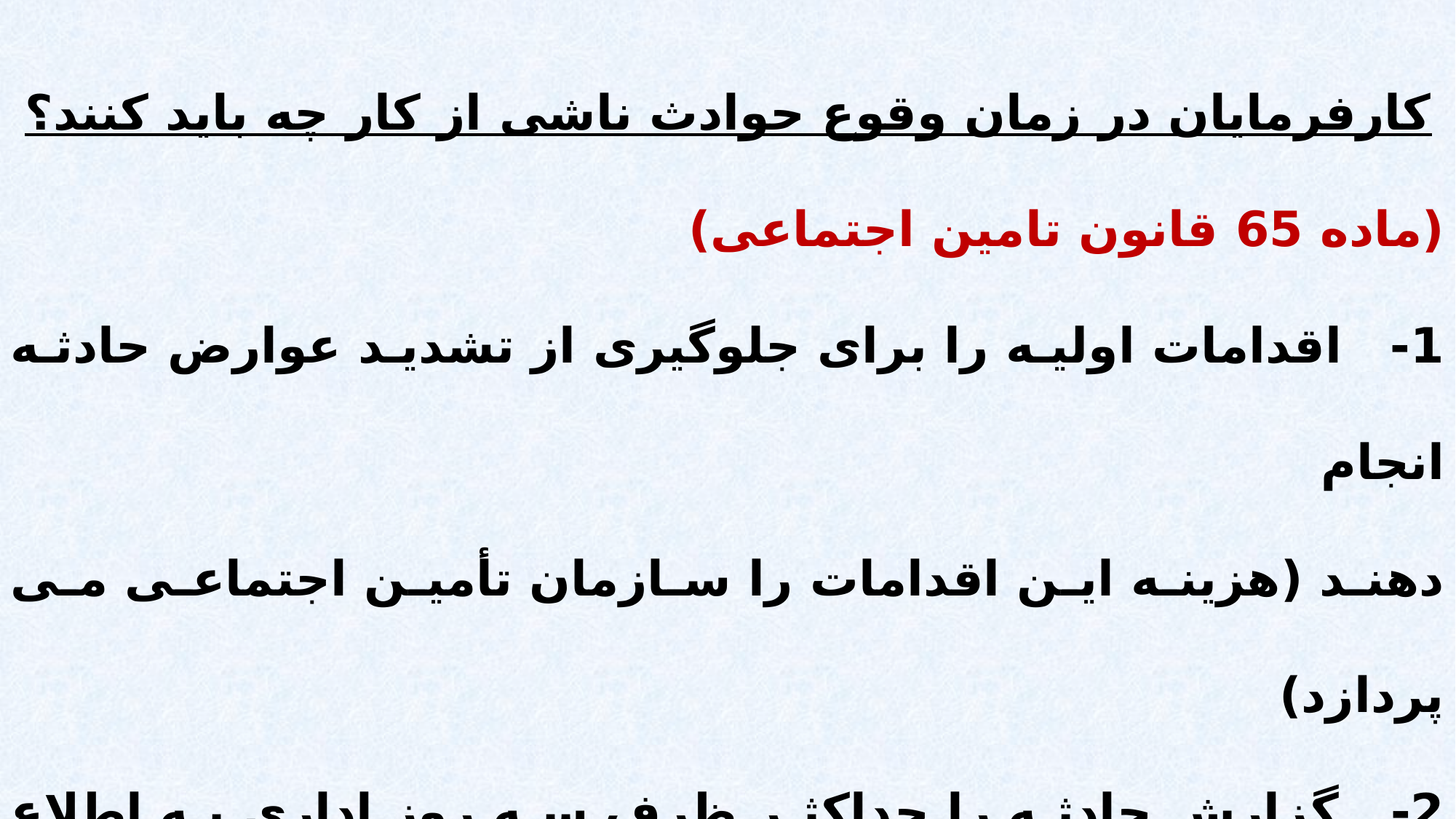

کارفرمایان در زمان وقوع حوادث ناشی از کار چه باید کنند؟
(ماده 65 قانون تامین اجتماعی)
1-  اقدامات اولیه را برای جلوگیری از تشدید عوارض حادثه انجام
دهند (هزینه این اقدامات را سازمان تأمین اجتماعی می پردازد)
2-  گزارش حادثه را حداکثر ظرف سه روز اداری به اطلاع شعبه تأمین اجتماعی برسانند.